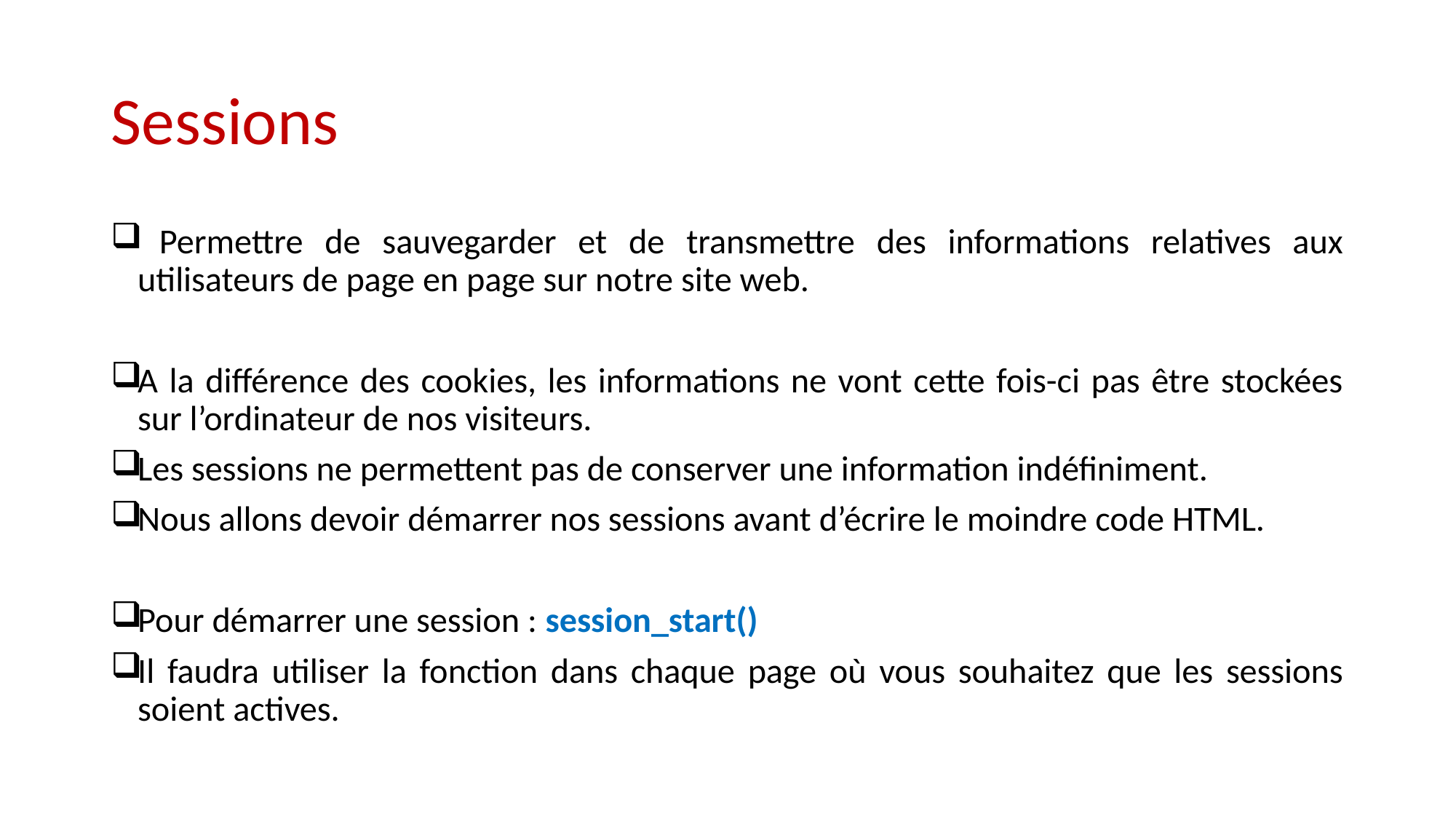

# Sessions
 Permettre de sauvegarder et de transmettre des informations relatives aux utilisateurs de page en page sur notre site web.

A la différence des cookies, les informations ne vont cette fois-ci pas être stockées sur l’ordinateur de nos visiteurs.
Les sessions ne permettent pas de conserver une information indéfiniment.
Nous allons devoir démarrer nos sessions avant d’écrire le moindre code HTML.

Pour démarrer une session : session_start()
Il faudra utiliser la fonction dans chaque page où vous souhaitez que les sessions soient actives.